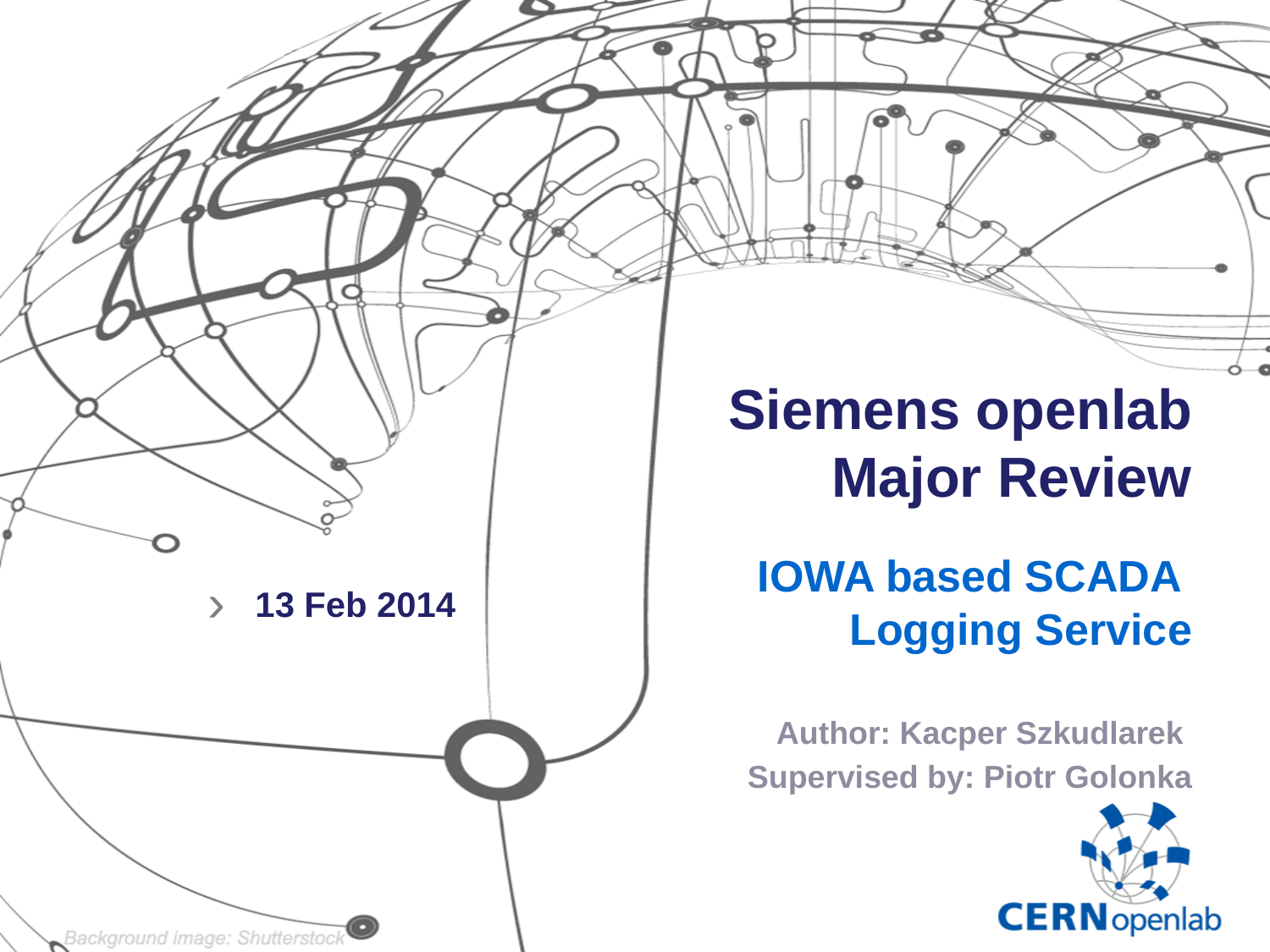

# Siemens openlab Major Review
IOWA based SCADA
Logging Service
13 Feb 2014
Author: Kacper Szkudlarek
Supervised by: Piotr Golonka